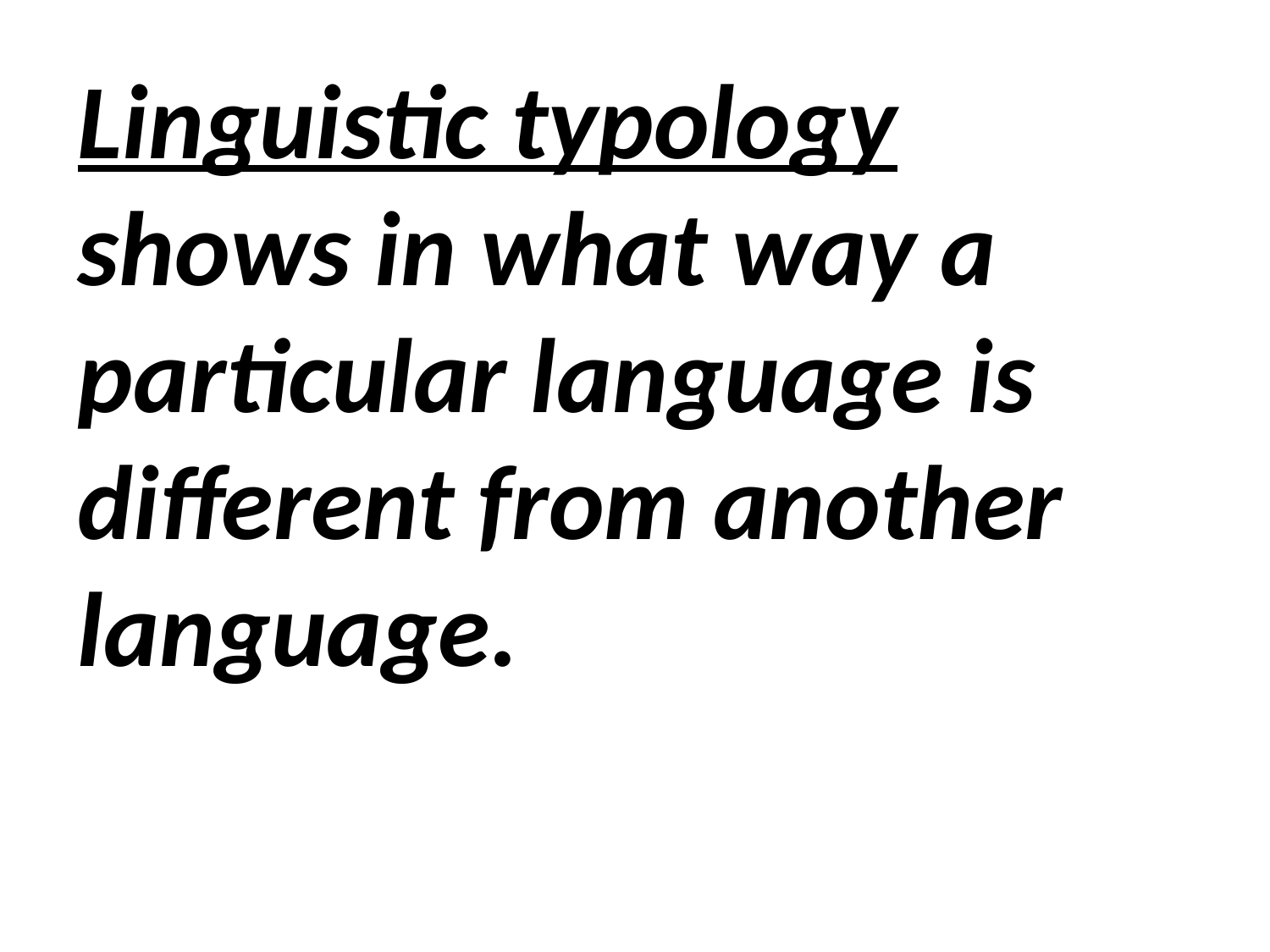

Linguistic typology shows in what way a particular language is different from another language.